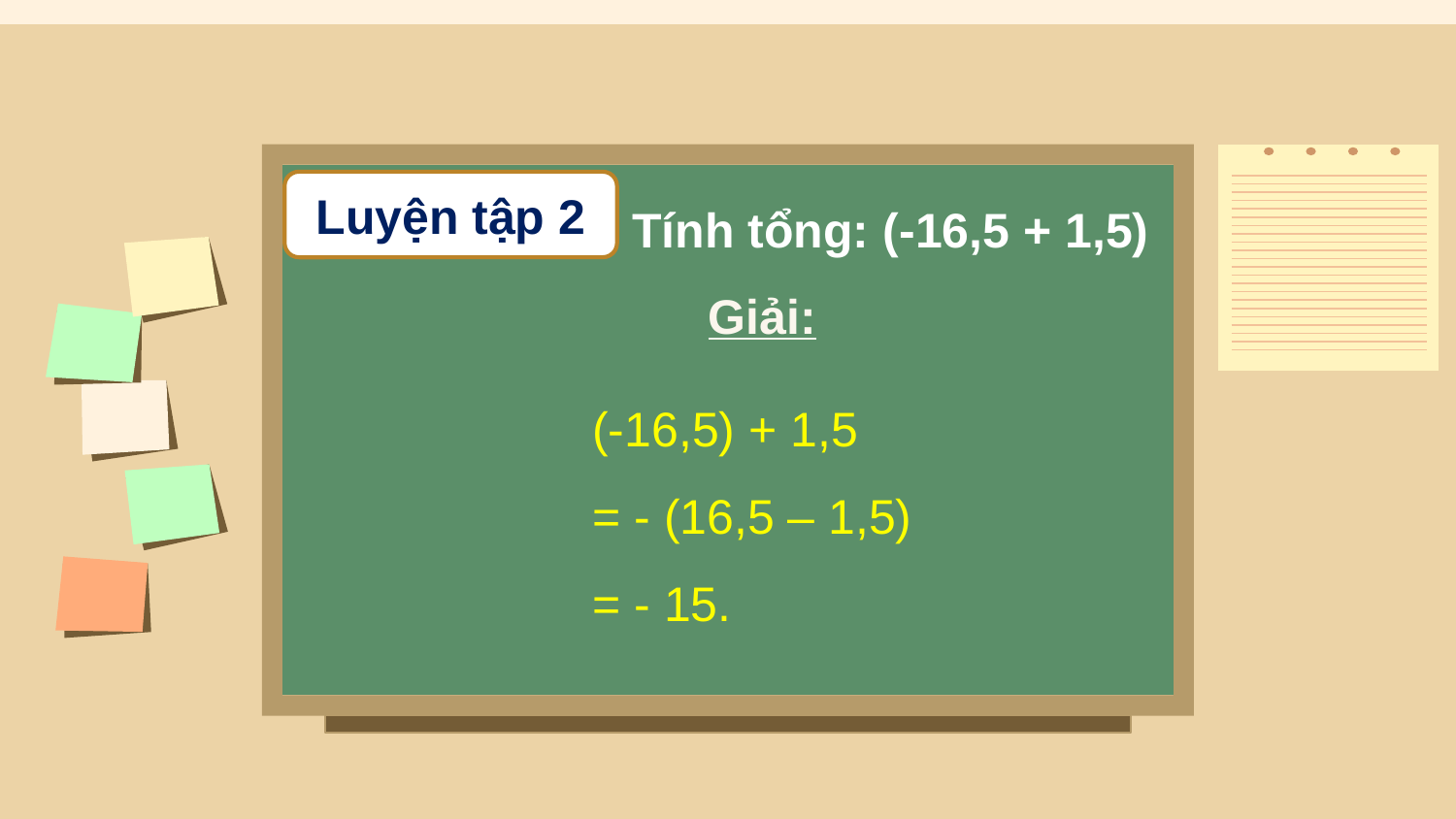

Luyện tập 2
Tính tổng: (-16,5 + 1,5)
Giải:
(-16,5) + 1,5
= - (16,5 – 1,5)
= - 15.